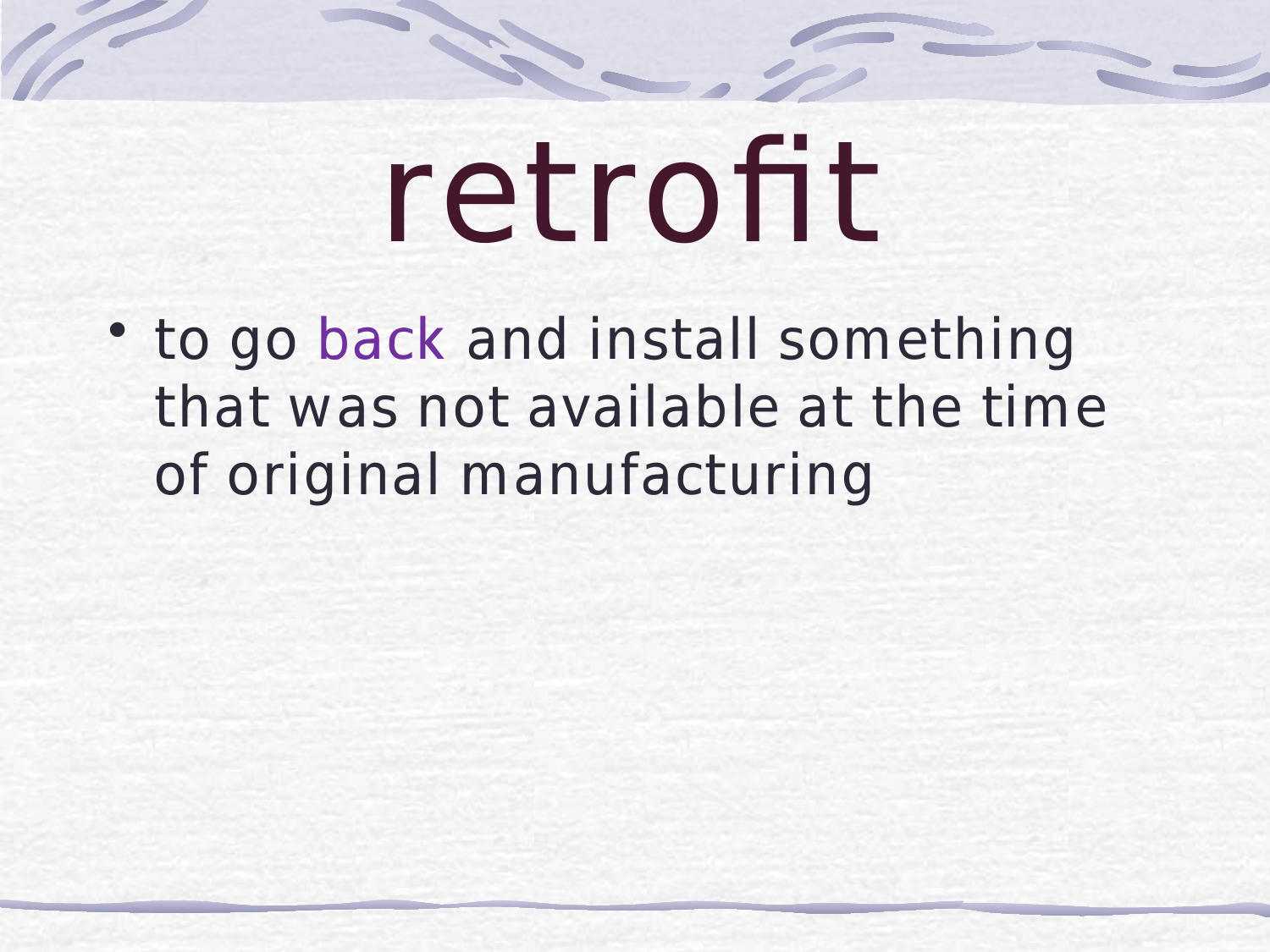

# retrofit
to go back and install something that was not available at the time of original manufacturing